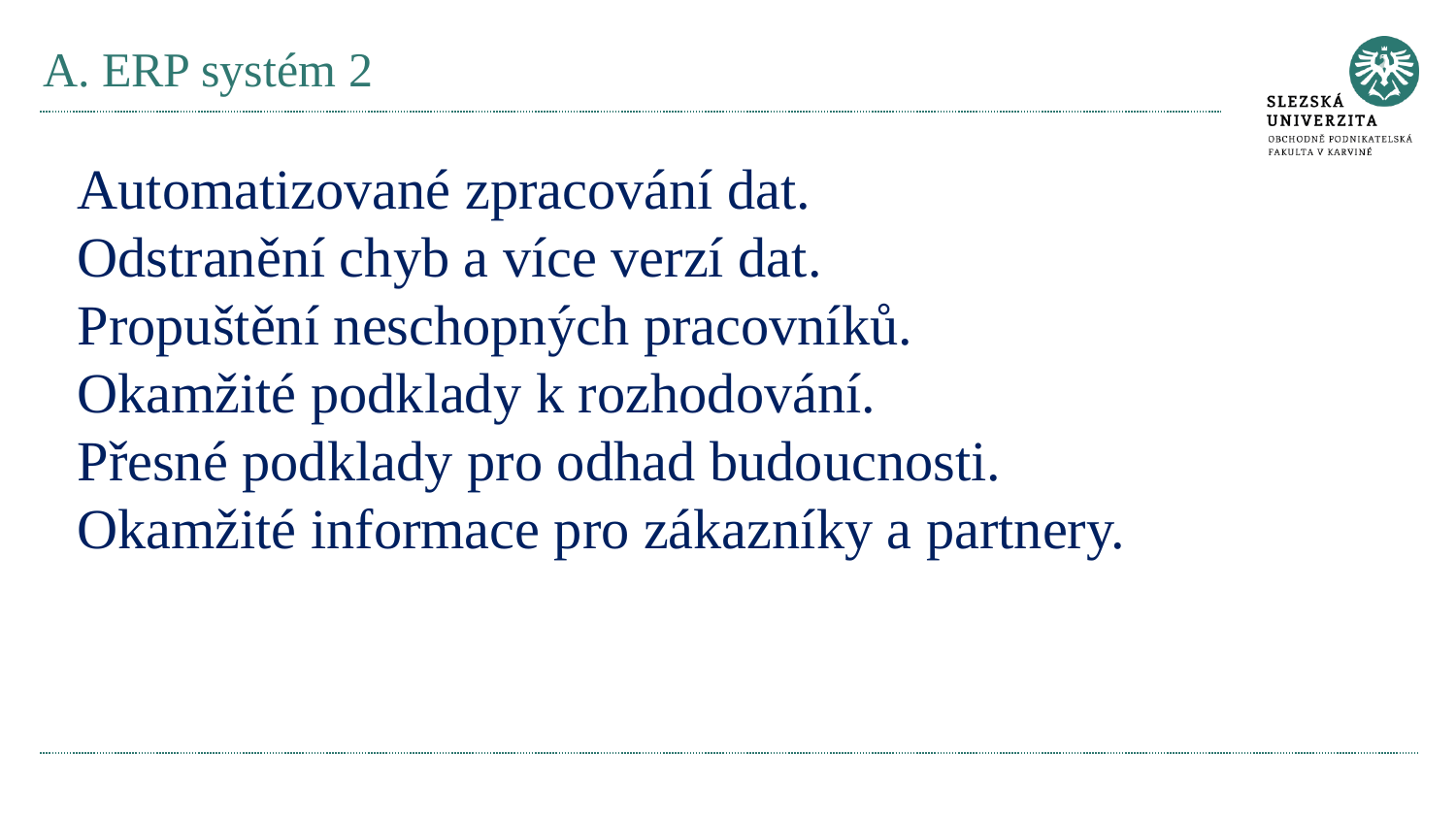

# A. ERP systém 2
Automatizované zpracování dat.
Odstranění chyb a více verzí dat.
Propuštění neschopných pracovníků.
Okamžité podklady k rozhodování.
Přesné podklady pro odhad budoucnosti.
Okamžité informace pro zákazníky a partnery.